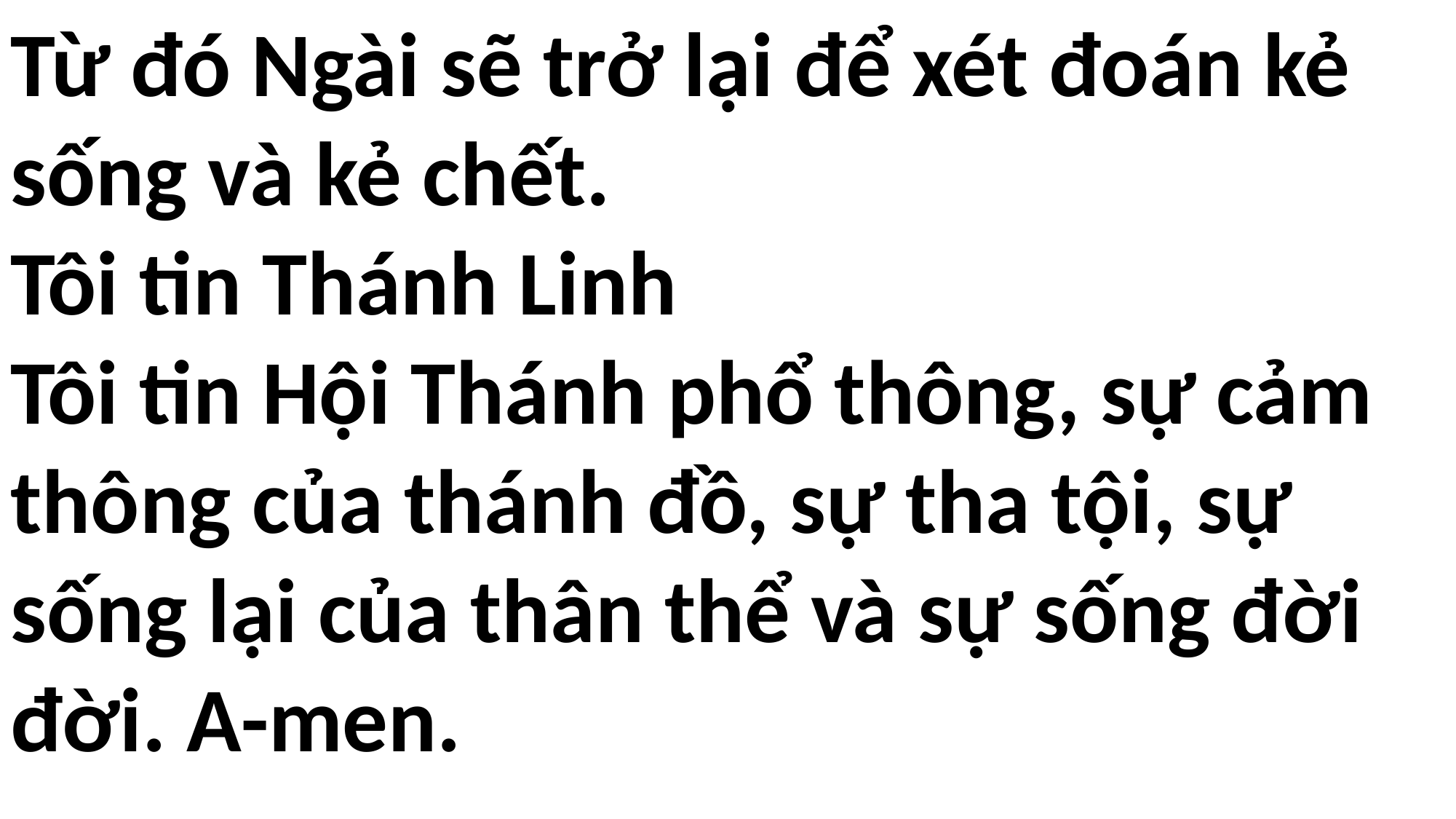

Từ đó Ngài sẽ trở lại để xét đoán kẻ sống và kẻ chết.
Tôi tin Thánh Linh
Tôi tin Hội Thánh phổ thông, sự cảm thông của thánh đồ, sự tha tội, sự sống lại của thân thể và sự sống đời đời. A-men.